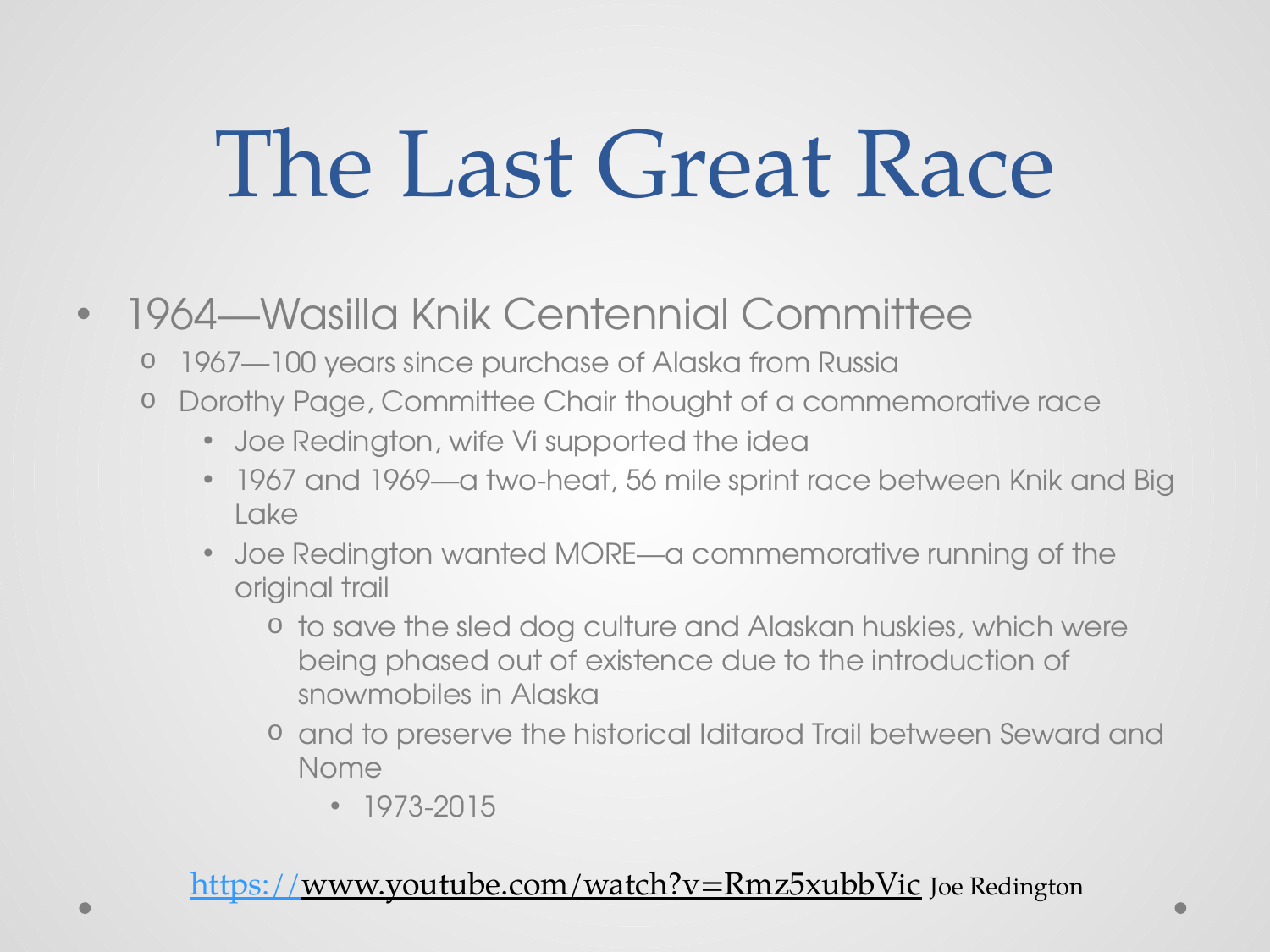

# The Last Great Race

1964—Wasilla Knik Centennial Committee
1967—100 years since purchase of Alaska from Russia
Dorothy Page, Committee Chair thought of a commemorative race
Joe Redington, wife Vi supported the idea
1967 and 1969—a two-heat, 56 mile sprint race between Knik and Big Lake
Joe Redington wanted MORE—a commemorative running of the original trail
to save the sled dog culture and Alaskan huskies, which were being phased out of existence due to the introduction of snowmobiles in Alaska
and to preserve the historical Iditarod Trail between Seward and Nome
1973-2015
https://www.youtube.com/watch?v=Rmz5xubbVic Joe Redington